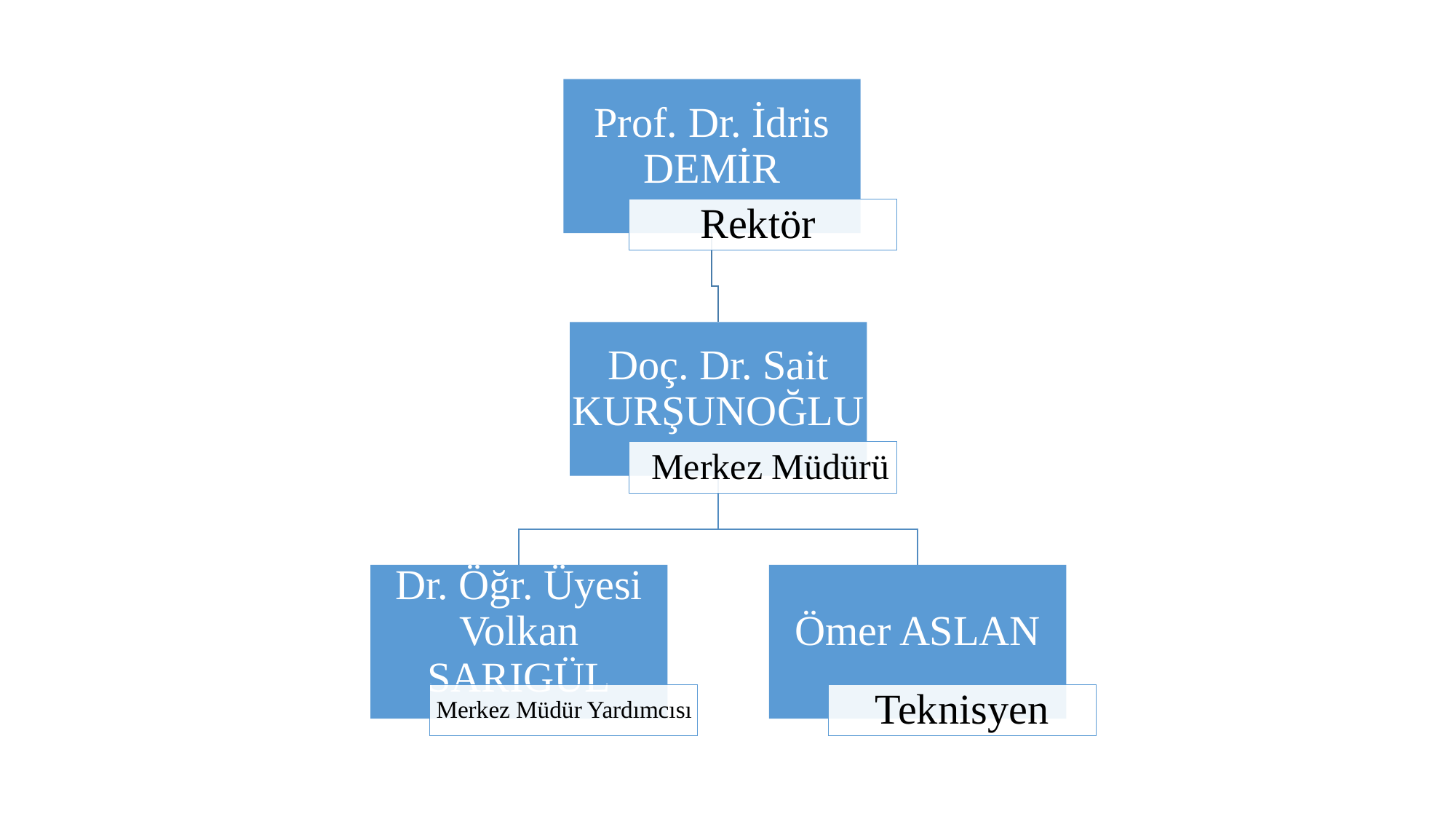

Prof. Dr. İdris DEMİR
Rektör
Doç. Dr. Sait KURŞUNOĞLU
Merkez Müdürü
Dr. Öğr. Üyesi Volkan SARIGÜL
Merkez Müdür Yardımcısı
Ömer ASLAN
Teknisyen